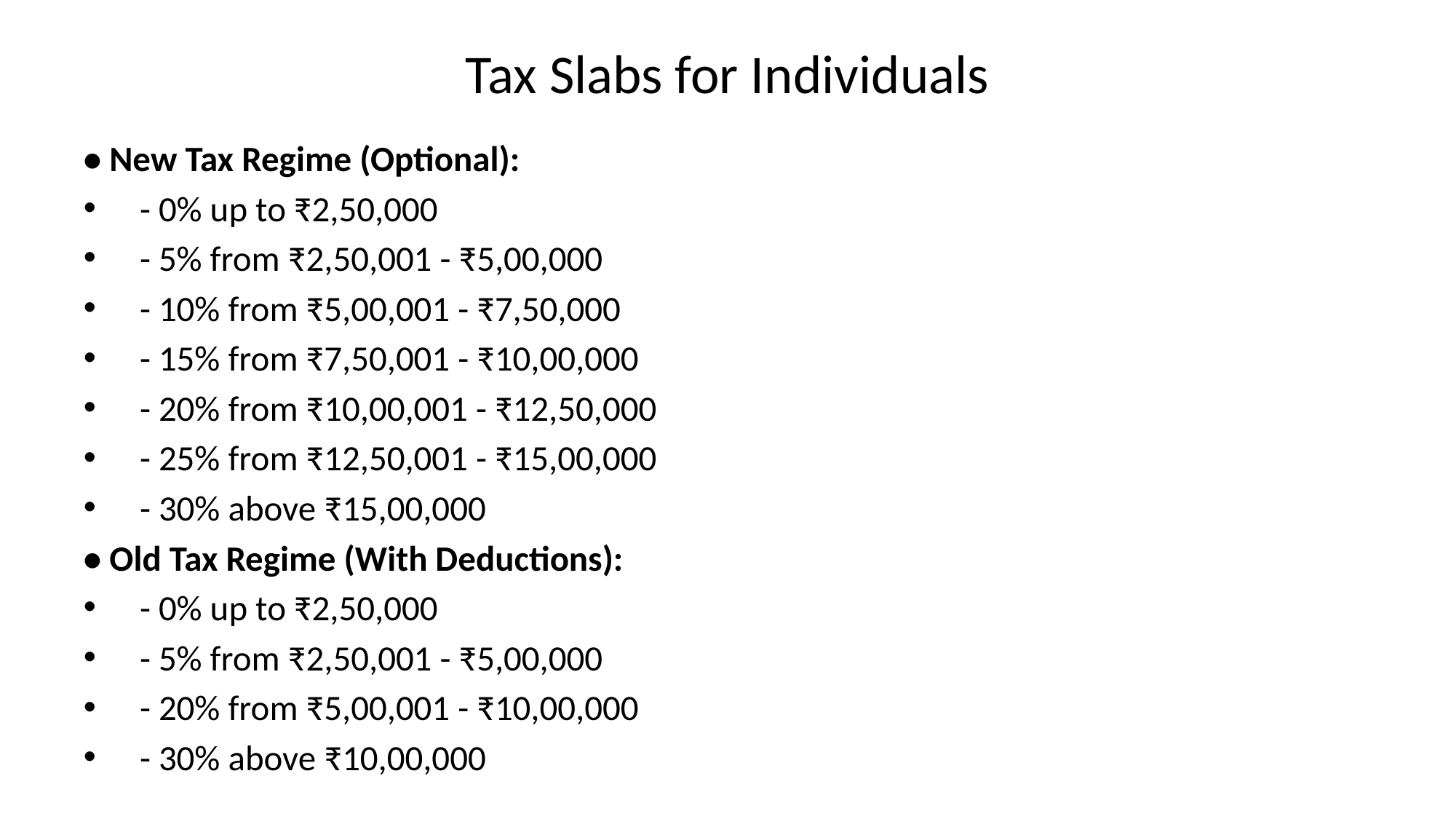

# Tax Slabs for Individuals
• New Tax Regime (Optional):
  - 0% up to ₹2,50,000
  - 5% from ₹2,50,001 - ₹5,00,000
  - 10% from ₹5,00,001 - ₹7,50,000
  - 15% from ₹7,50,001 - ₹10,00,000
  - 20% from ₹10,00,001 - ₹12,50,000
  - 25% from ₹12,50,001 - ₹15,00,000
  - 30% above ₹15,00,000
• Old Tax Regime (With Deductions):
  - 0% up to ₹2,50,000
  - 5% from ₹2,50,001 - ₹5,00,000
  - 20% from ₹5,00,001 - ₹10,00,000
  - 30% above ₹10,00,000